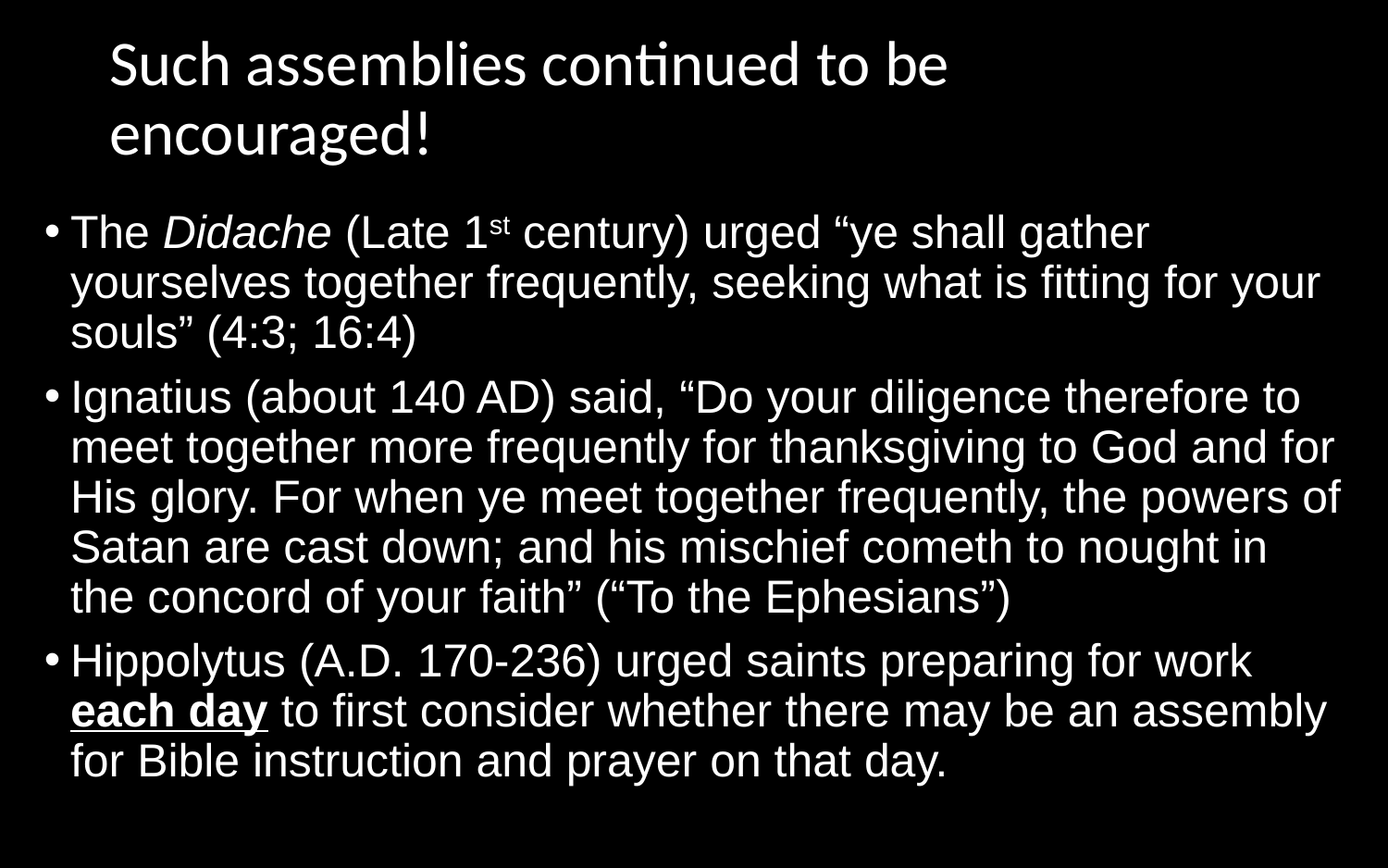

# Such assemblies continued to be encouraged!
The Didache (Late 1st century) urged “ye shall gather yourselves together frequently, seeking what is fitting for your souls” (4:3; 16:4)
Ignatius (about 140 AD) said, “Do your diligence therefore to meet together more frequently for thanksgiving to God and for His glory. For when ye meet together frequently, the powers of Satan are cast down; and his mischief cometh to nought in the concord of your faith” (“To the Ephesians”)
Hippolytus (A.D. 170-236) urged saints preparing for work each day to first consider whether there may be an assembly for Bible instruction and prayer on that day.